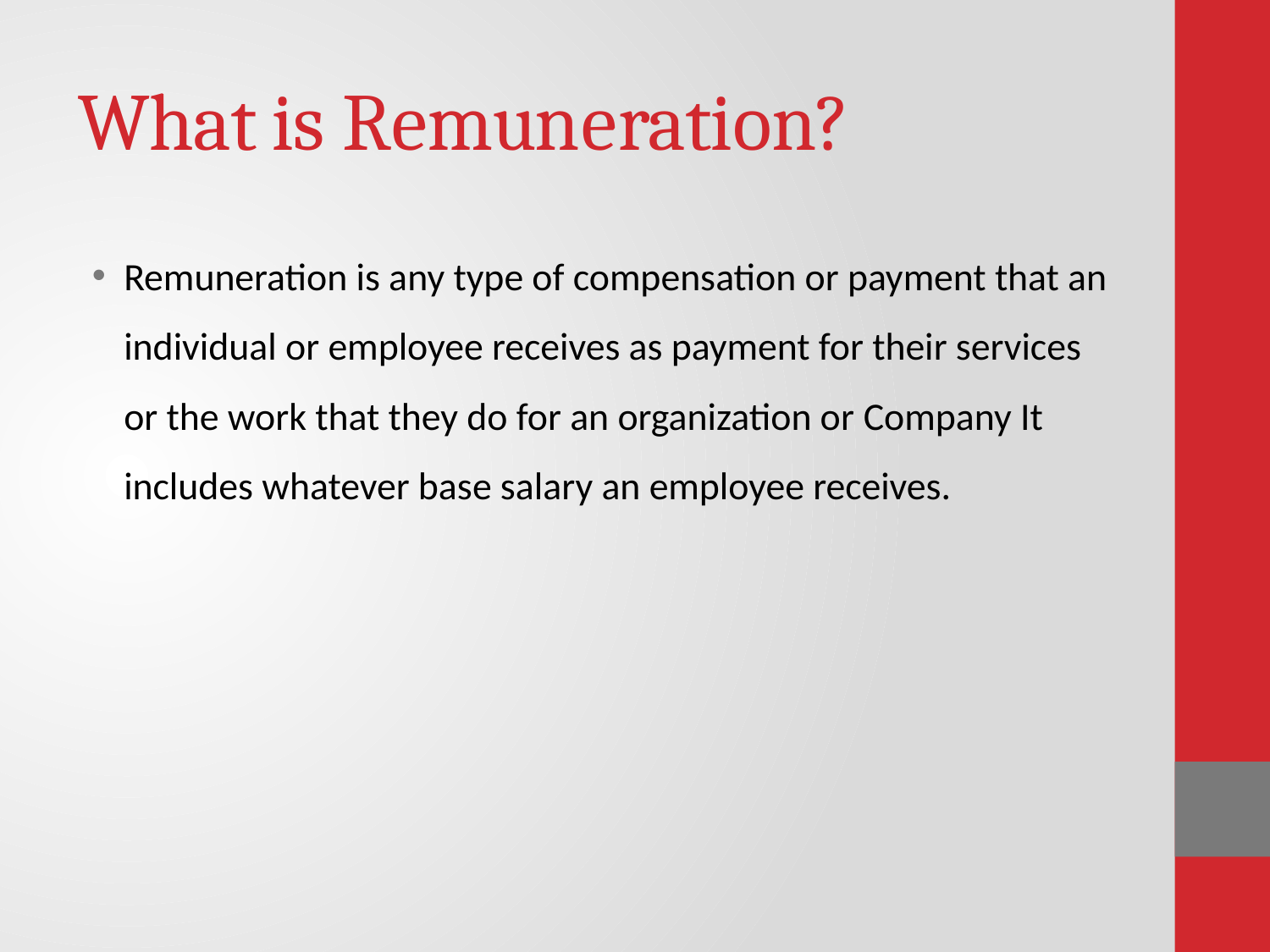

# What is Remuneration?
Remuneration is any type of compensation or payment that an individual or employee receives as payment for their services or the work that they do for an organization or Company It includes whatever base salary an employee receives.